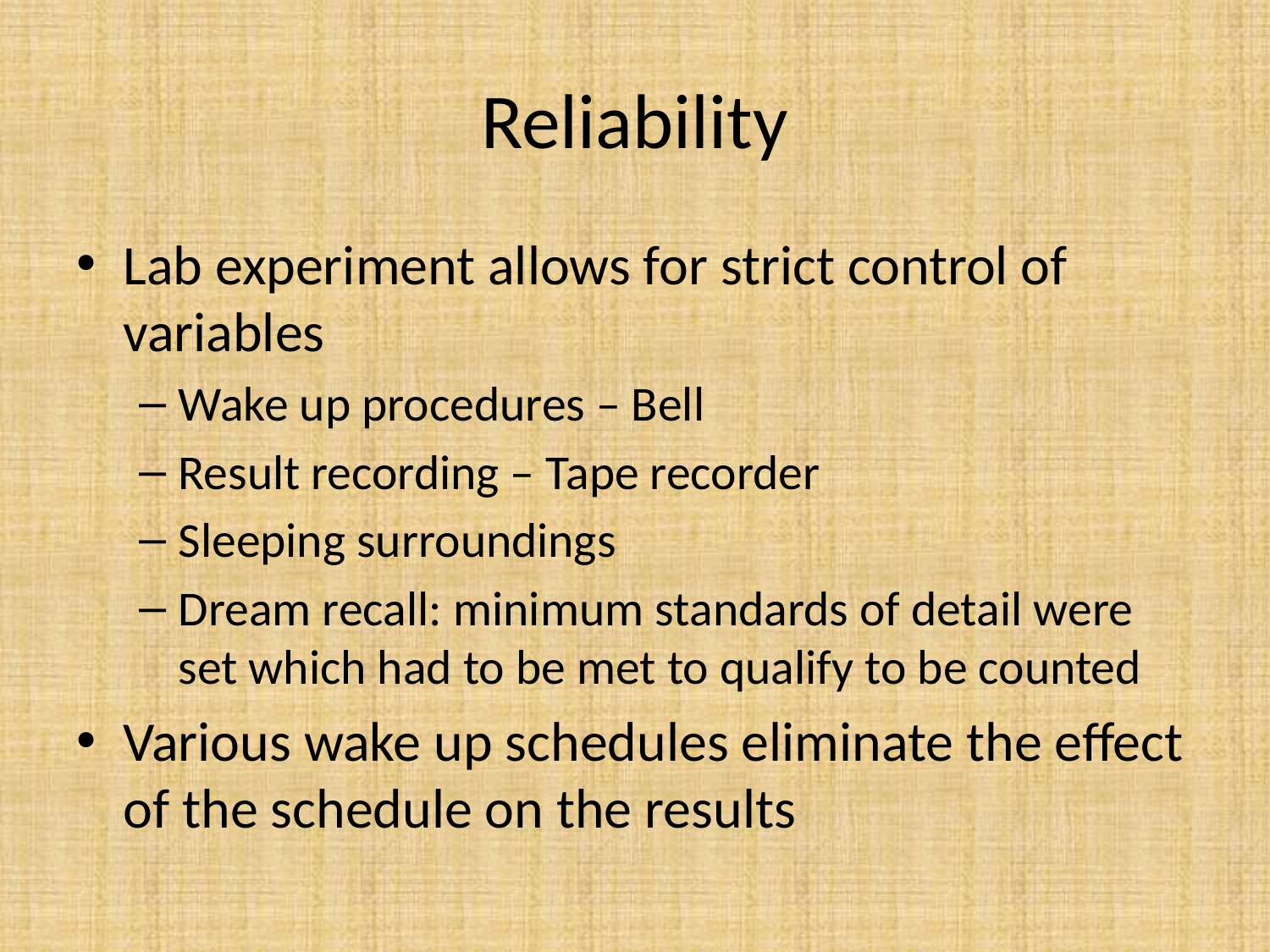

# Reliability
Lab experiment allows for strict control of variables
Wake up procedures – Bell
Result recording – Tape recorder
Sleeping surroundings
Dream recall: minimum standards of detail were set which had to be met to qualify to be counted
Various wake up schedules eliminate the effect of the schedule on the results